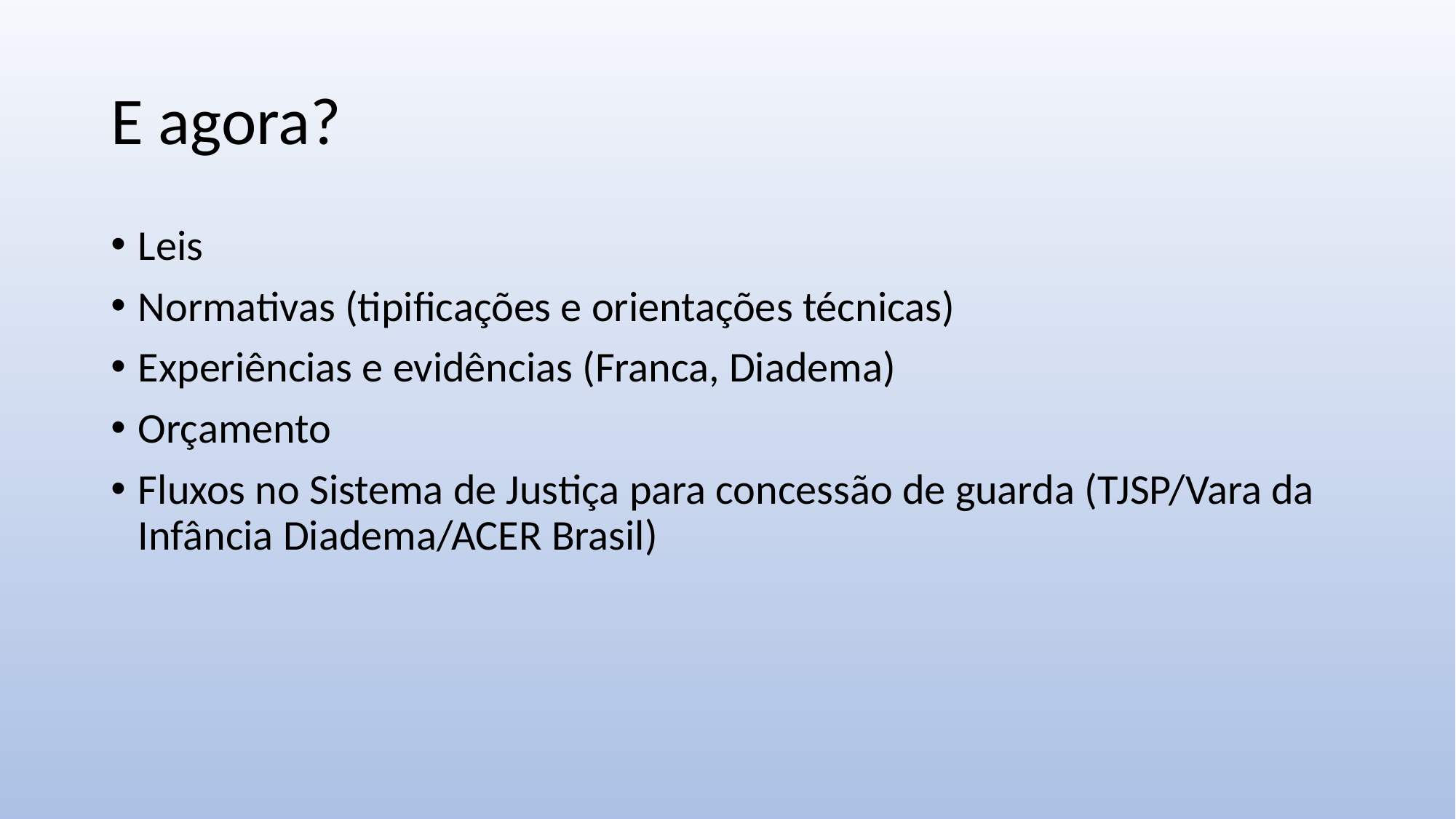

# E agora?
Leis
Normativas (tipificações e orientações técnicas)
Experiências e evidências (Franca, Diadema)
Orçamento
Fluxos no Sistema de Justiça para concessão de guarda (TJSP/Vara da Infância Diadema/ACER Brasil)